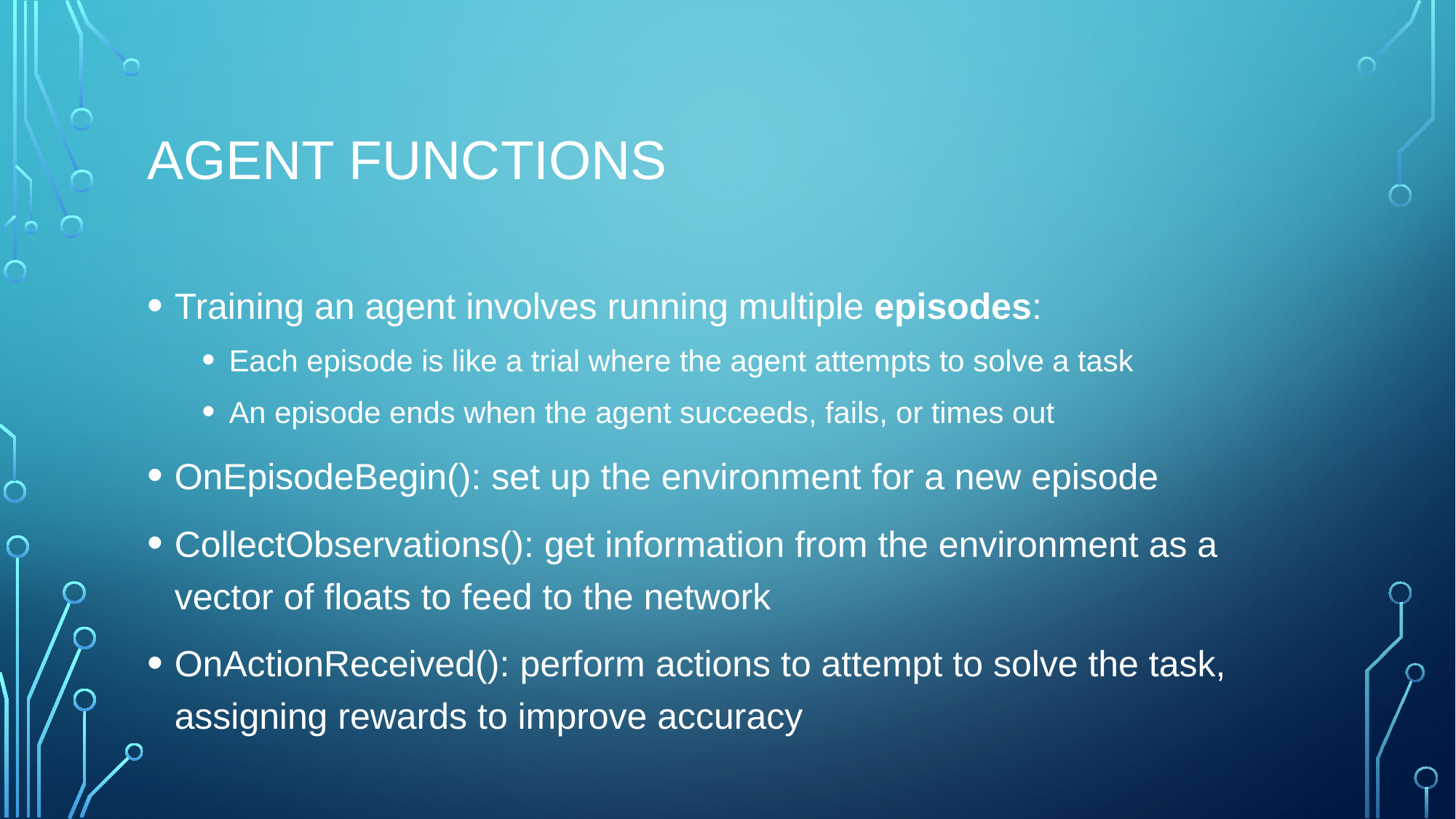

# Agent Functions
Training an agent involves running multiple episodes:
Each episode is like a trial where the agent attempts to solve a task
An episode ends when the agent succeeds, fails, or times out
OnEpisodeBegin(): set up the environment for a new episode
CollectObservations(): get information from the environment as a vector of floats to feed to the network
OnActionReceived(): perform actions to attempt to solve the task, assigning rewards to improve accuracy